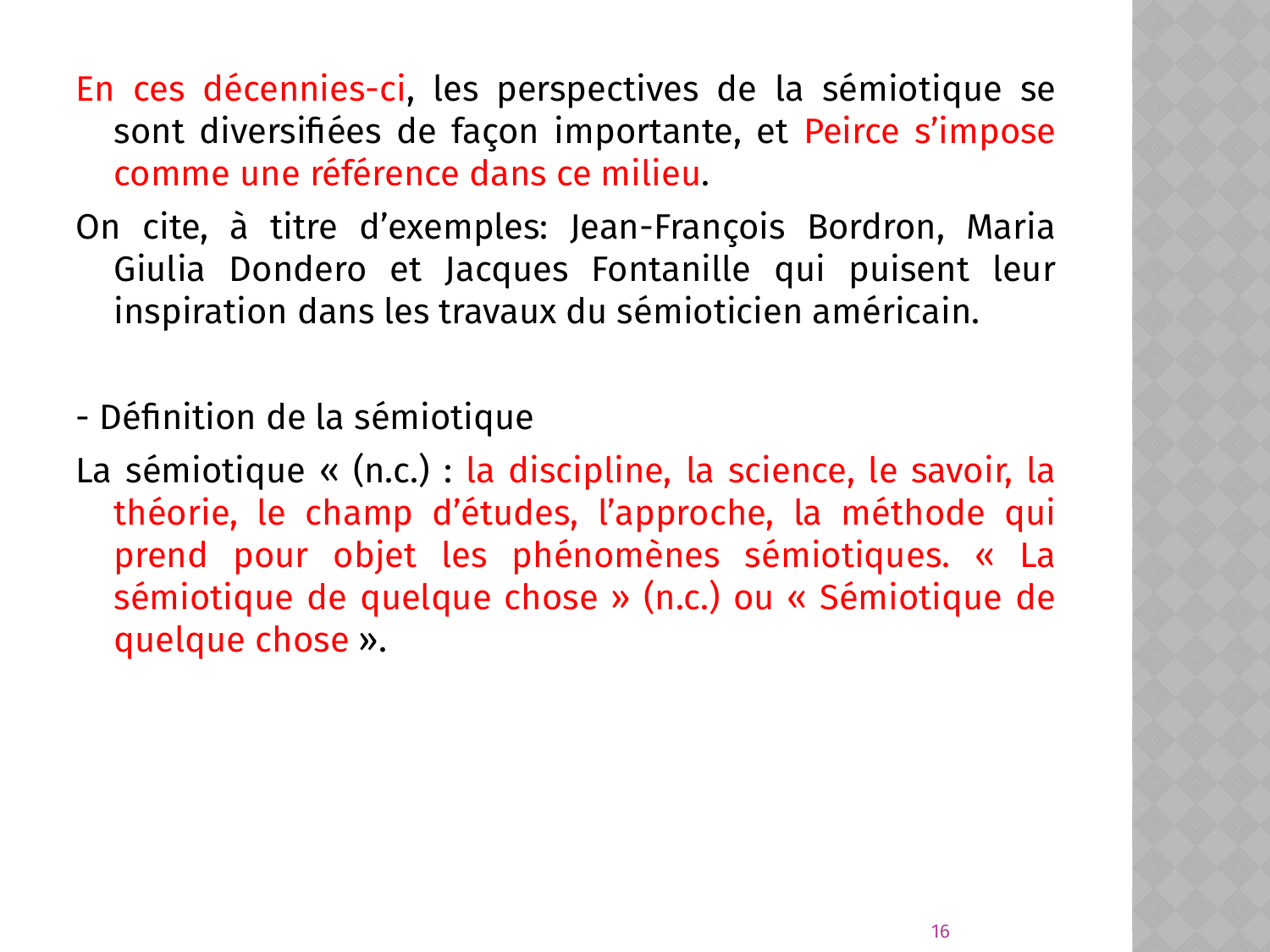

En ces décennies-ci, les perspectives de la sémiotique se sont diversifiées de façon importante, et Peirce s’impose comme une référence dans ce milieu.
On cite, à titre d’exemples: Jean-François Bordron, Maria Giulia Dondero et Jacques Fontanille qui puisent leur inspiration dans les travaux du sémioticien américain.

- Définition de la sémiotique
La sémiotique « (n.c.) : la discipline, la science, le savoir, la théorie, le champ d’études, l’approche, la méthode qui prend pour objet les phénomènes sémiotiques. « La sémiotique de quelque chose » (n.c.) ou « Sémiotique de quelque chose ».

16